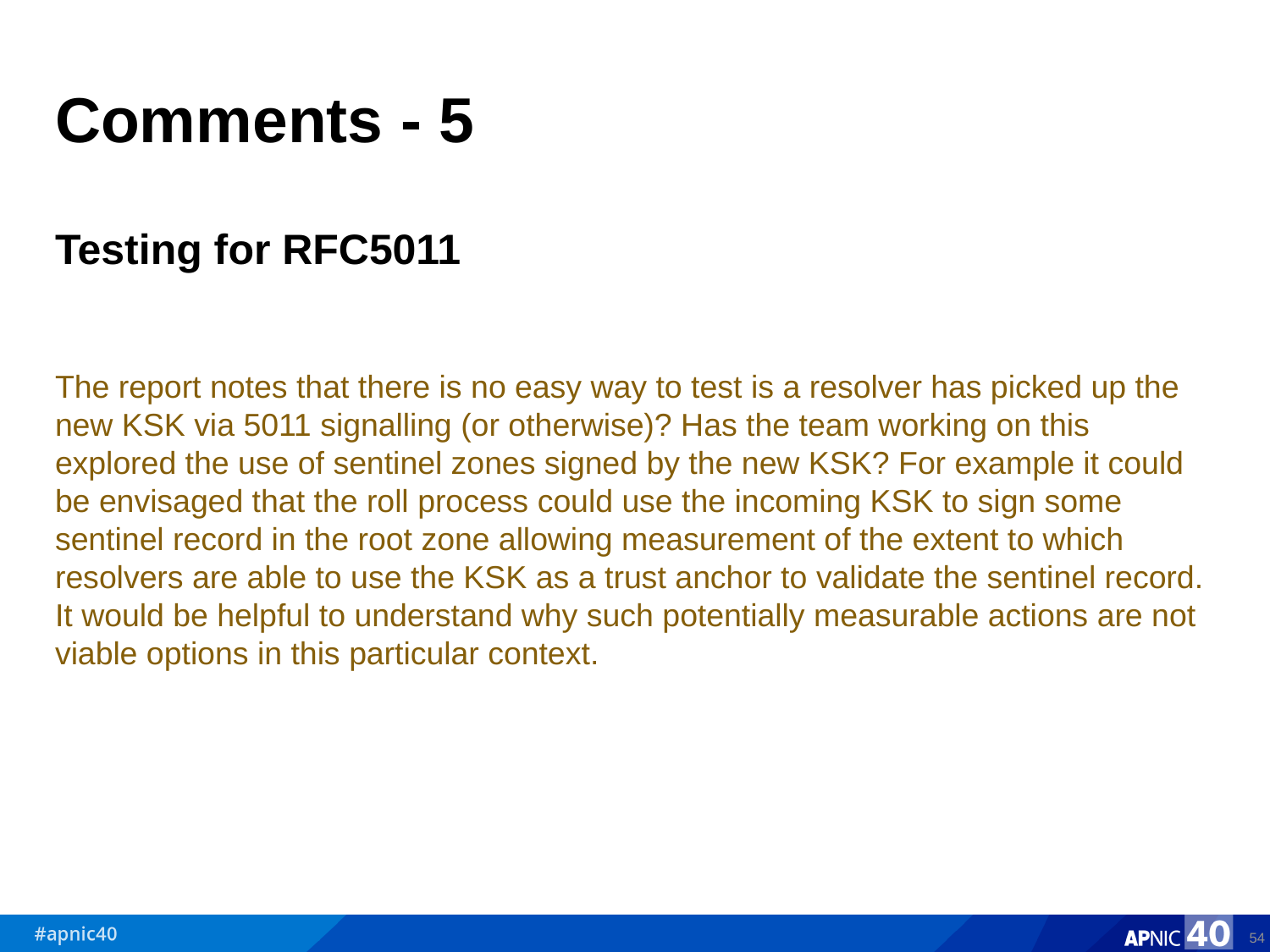

# Comments - 5
Testing for RFC5011

The report notes that there is no easy way to test is a resolver has picked up the new KSK via 5011 signalling (or otherwise)? Has the team working on this explored the use of sentinel zones signed by the new KSK? For example it could be envisaged that the roll process could use the incoming KSK to sign some sentinel record in the root zone allowing measurement of the extent to which resolvers are able to use the KSK as a trust anchor to validate the sentinel record. It would be helpful to understand why such potentially measurable actions are not viable options in this particular context.

54